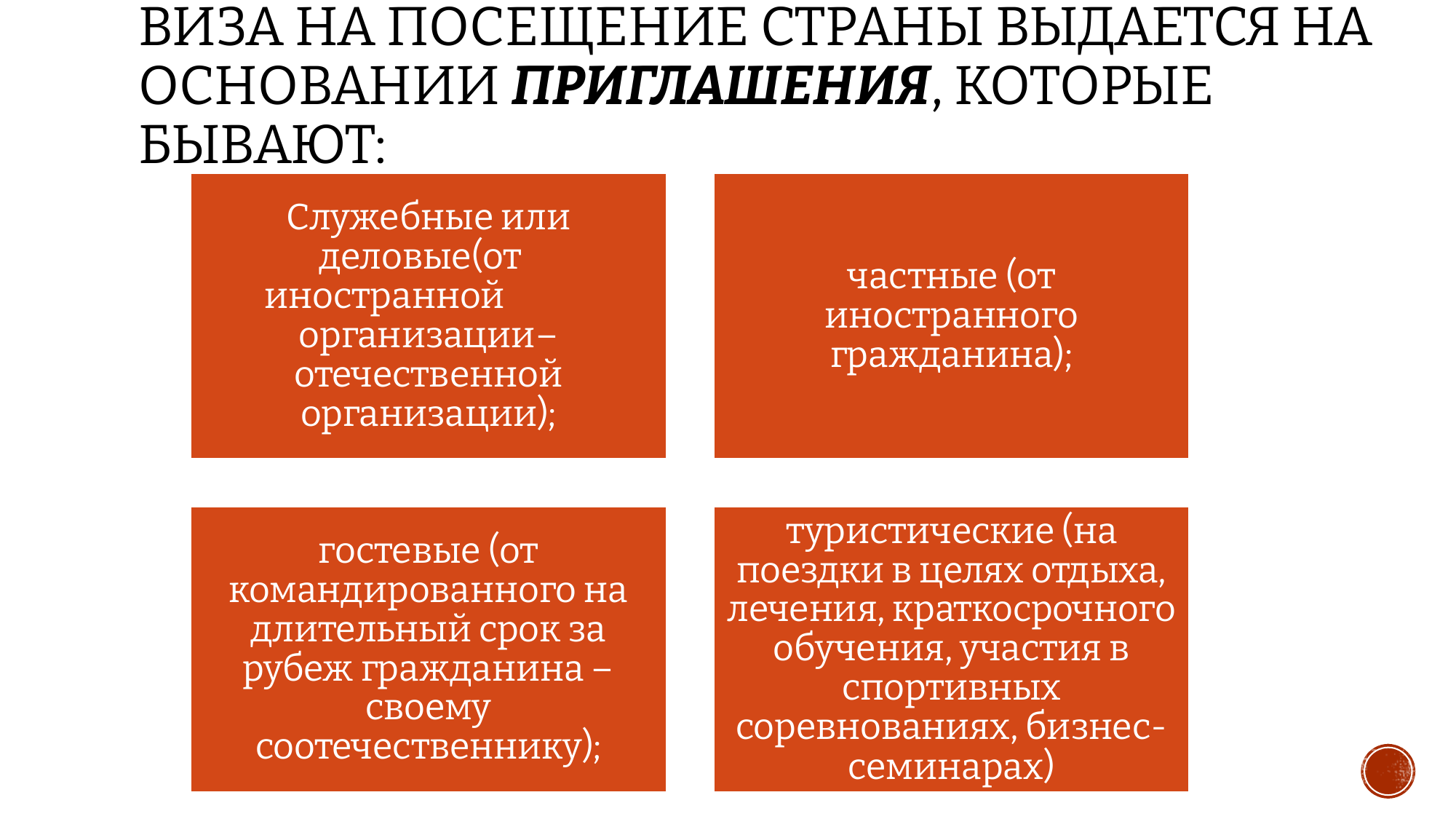

# Виза на посещение страны выдается на основании приглашения, которые бывают:
Служебные или деловые(от	иностранной	организации–отечественной организации);
частные (от иностранного гражданина);
гостевые (от командированного на длительный срок за рубеж гражданина – своему соотечественнику);
туристические (на поездки в целях отдыха, лечения, краткосрочного обучения, участия в спортивных соревнованиях, бизнес-семинарах)